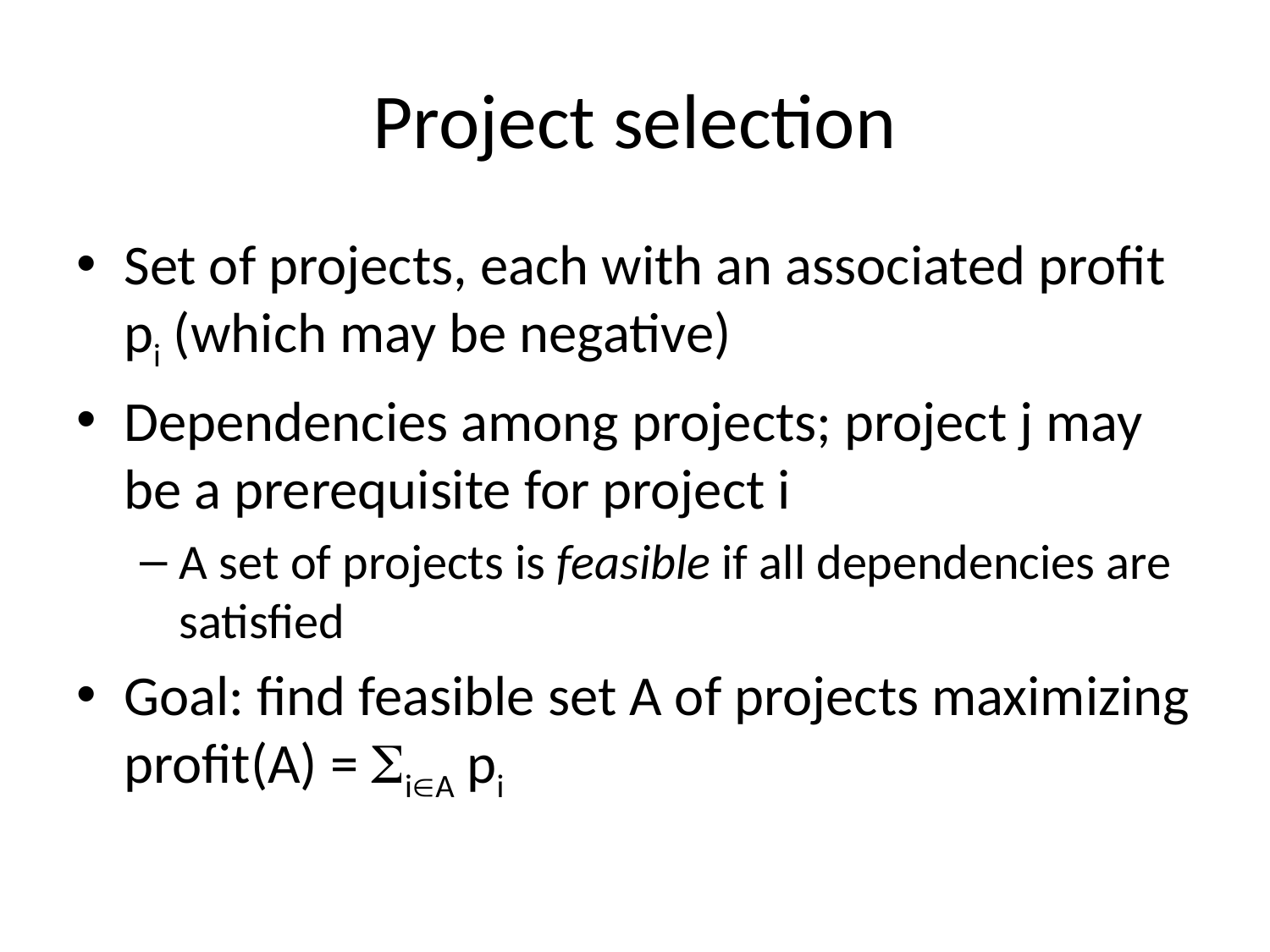

# Project selection
Set of projects, each with an associated profit pi (which may be negative)
Dependencies among projects; project j may be a prerequisite for project i
A set of projects is feasible if all dependencies are satisfied
Goal: find feasible set A of projects maximizing profit(A) = Σi∈A pi